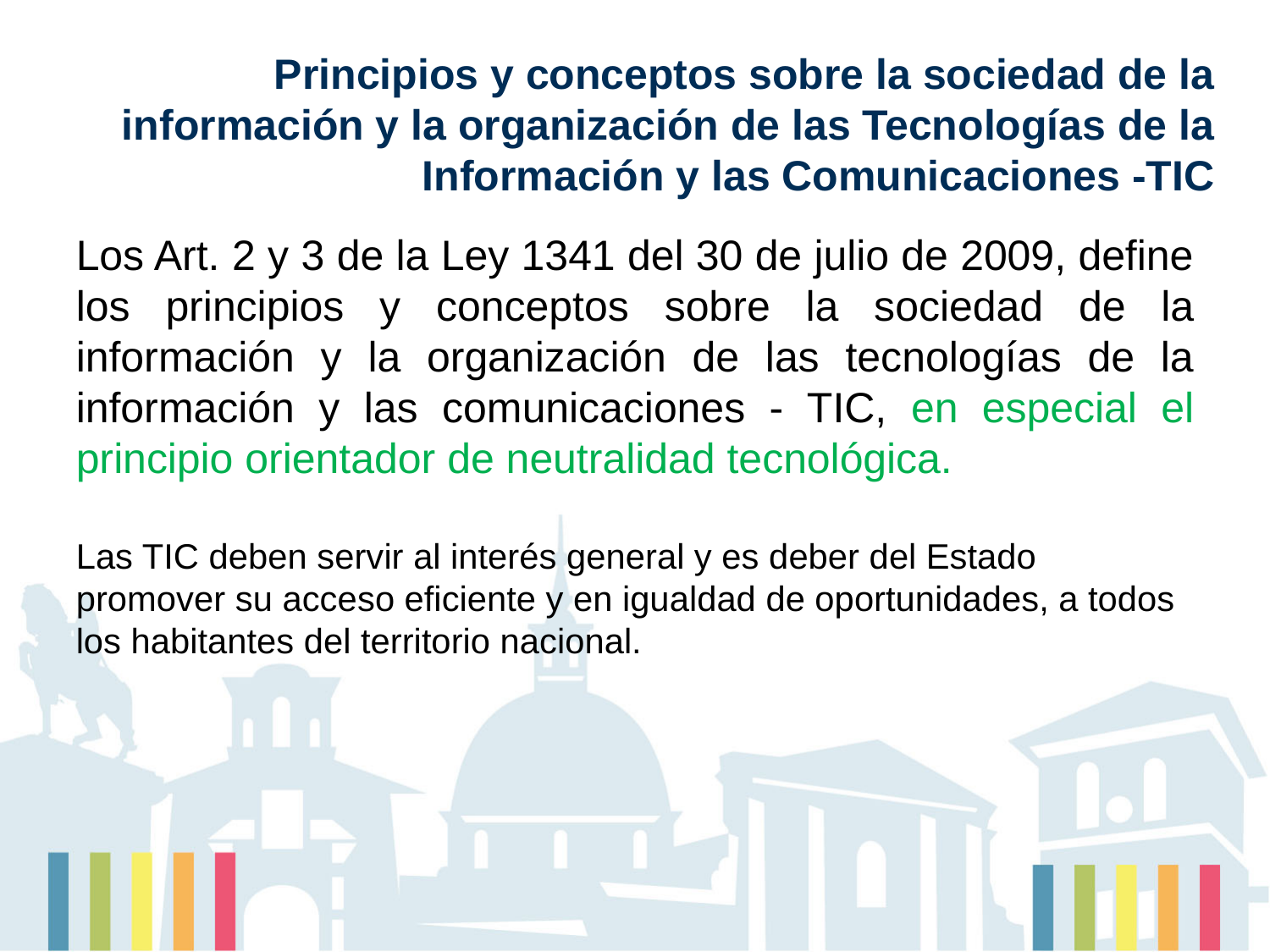

# Principios y conceptos sobre la sociedad de la información y la organización de las Tecnologías de la Información y las Comunicaciones -TIC
Los Art. 2 y 3 de la Ley 1341 del 30 de julio de 2009, define los principios y conceptos sobre la sociedad de la información y la organización de las tecnologías de la información y las comunicaciones - TIC, en especial el principio orientador de neutralidad tecnológica.
Las TIC deben servir al interés general y es deber del Estado promover su acceso eficiente y en igualdad de oportunidades, a todos los habitantes del territorio nacional.